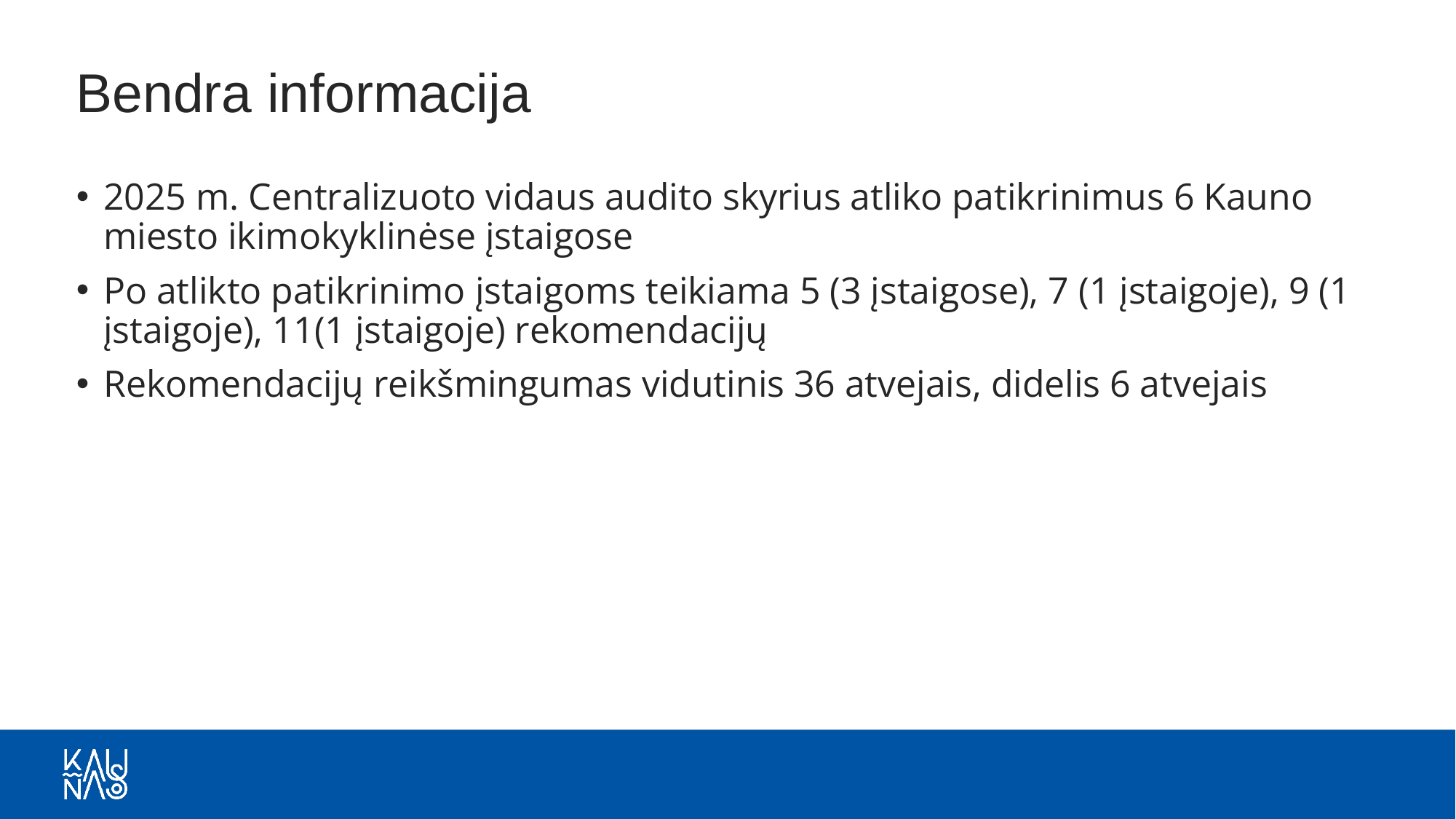

# Bendra informacija
2025 m. Centralizuoto vidaus audito skyrius atliko patikrinimus 6 Kauno miesto ikimokyklinėse įstaigose
Po atlikto patikrinimo įstaigoms teikiama 5 (3 įstaigose), 7 (1 įstaigoje), 9 (1 įstaigoje), 11(1 įstaigoje) rekomendacijų
Rekomendacijų reikšmingumas vidutinis 36 atvejais, didelis 6 atvejais